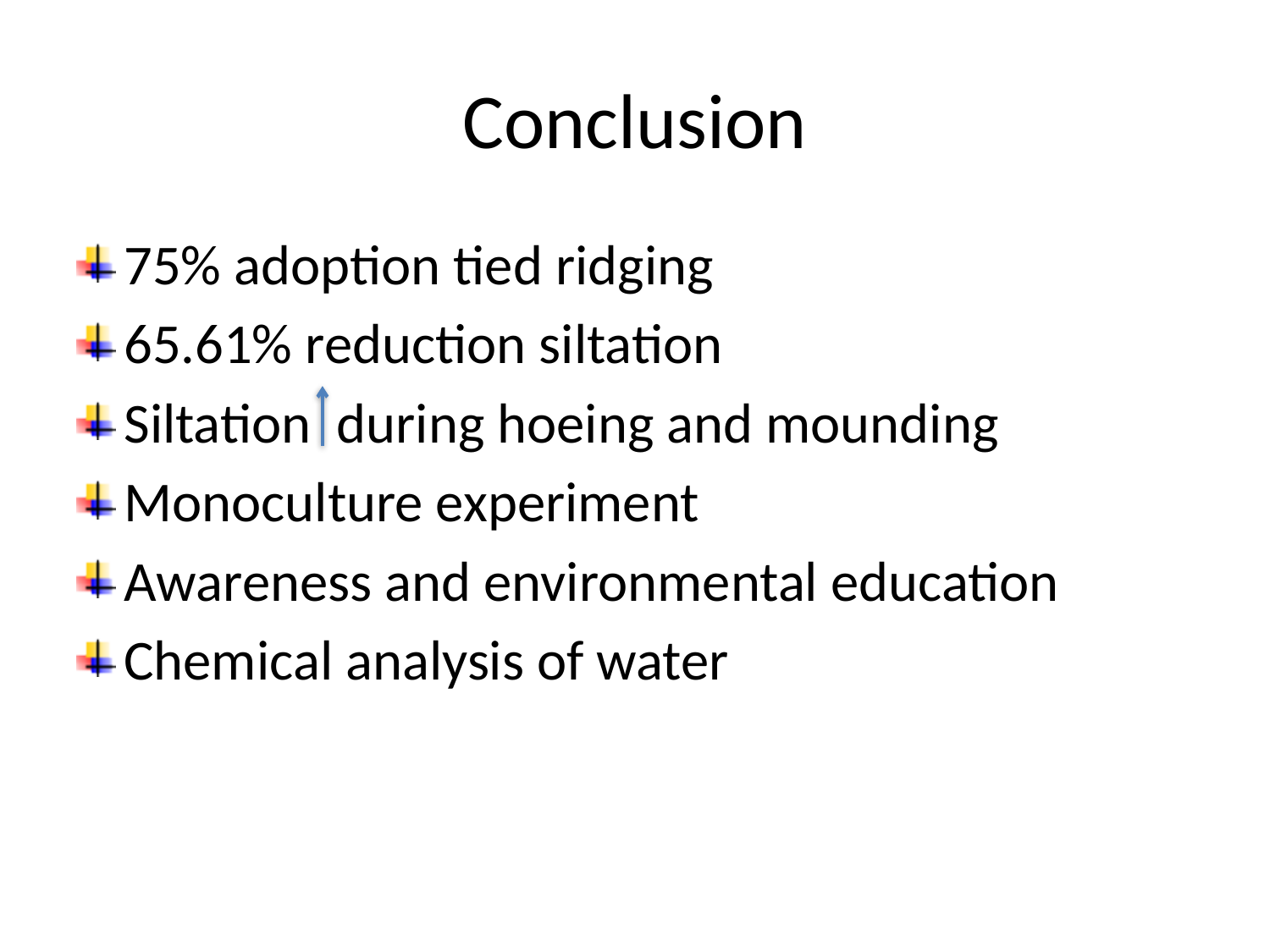

# Conclusion
75% adoption tied ridging
65.61% reduction siltation
Siltation  during hoeing and mounding
Monoculture experiment
Awareness and environmental education
Chemical analysis of water